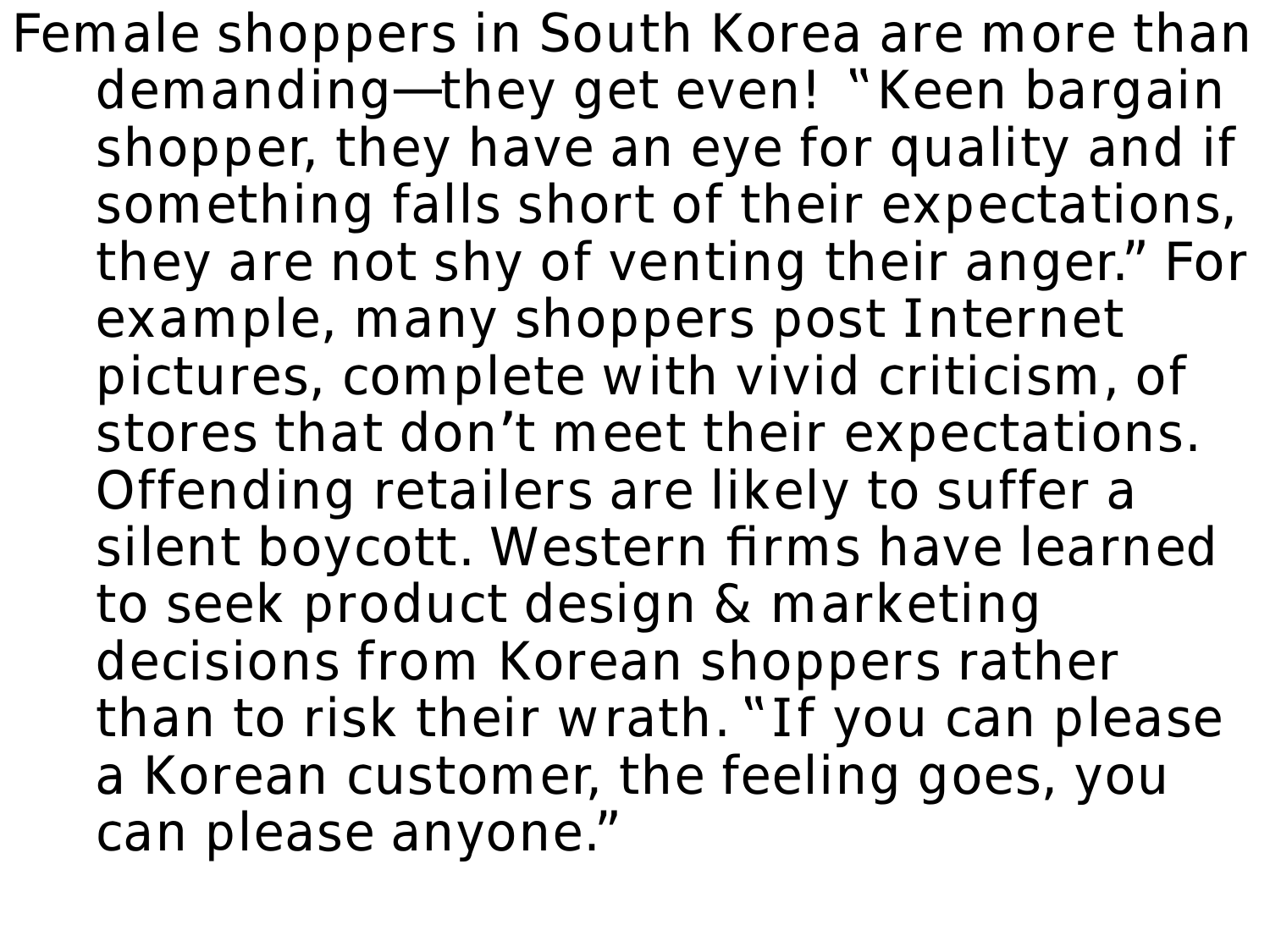

Female shoppers in South Korea are more than demanding—they get even!  “Keen bargain shopper, they have an eye for quality and if something falls short of their expectations, they are not shy of venting their anger.” For example, many shoppers post Internet pictures, complete with vivid criticism, of stores that don’t meet their expectations. Offending retailers are likely to suffer a silent boycott. Western firms have learned to seek product design & marketing decisions from Korean shoppers rather than to risk their wrath. “If you can please a Korean customer, the feeling goes, you can please anyone.”